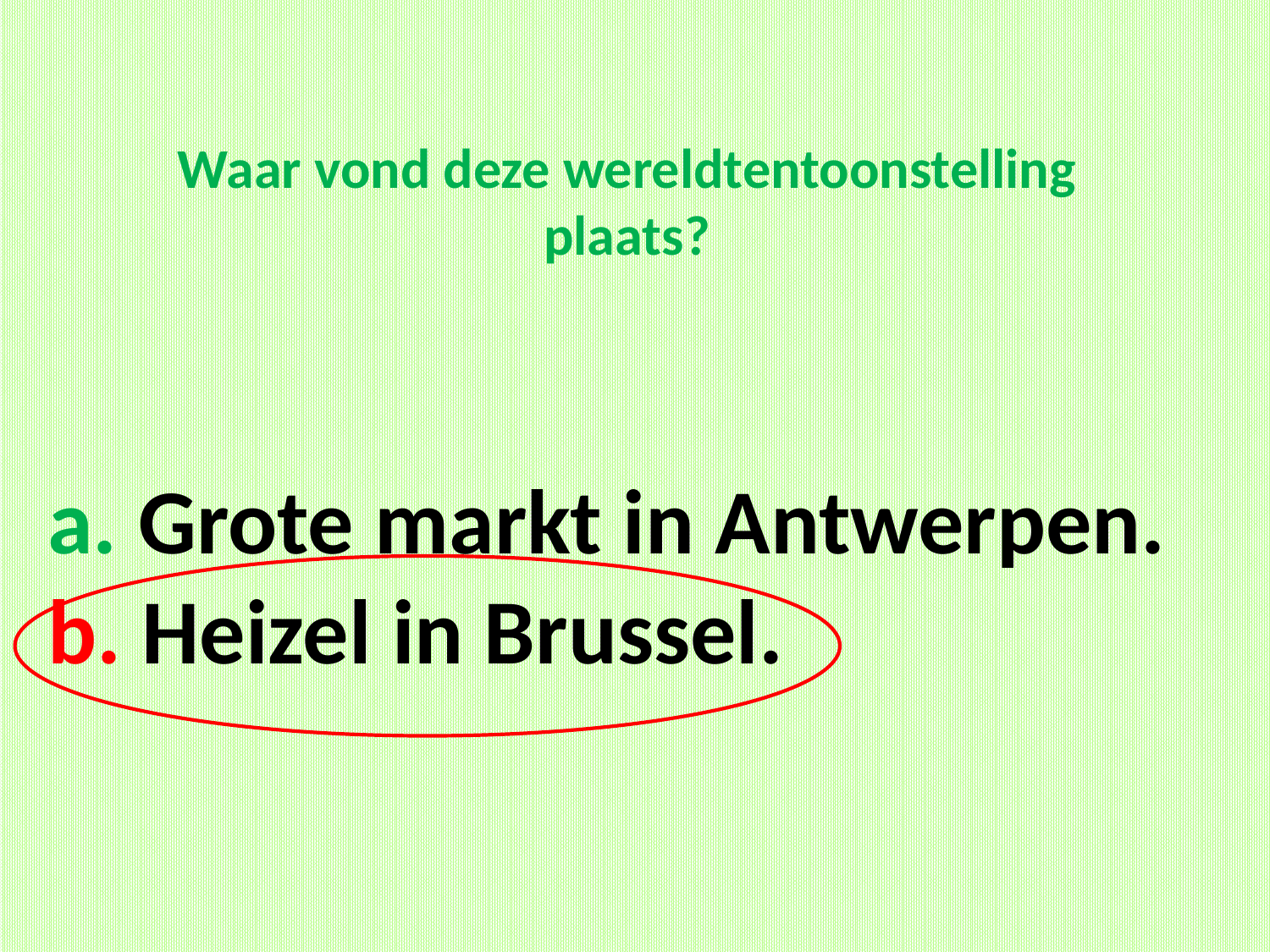

# Waar vond deze wereldtentoonstelling plaats?
a. Grote markt in Antwerpen.
b. Heizel in Brussel.